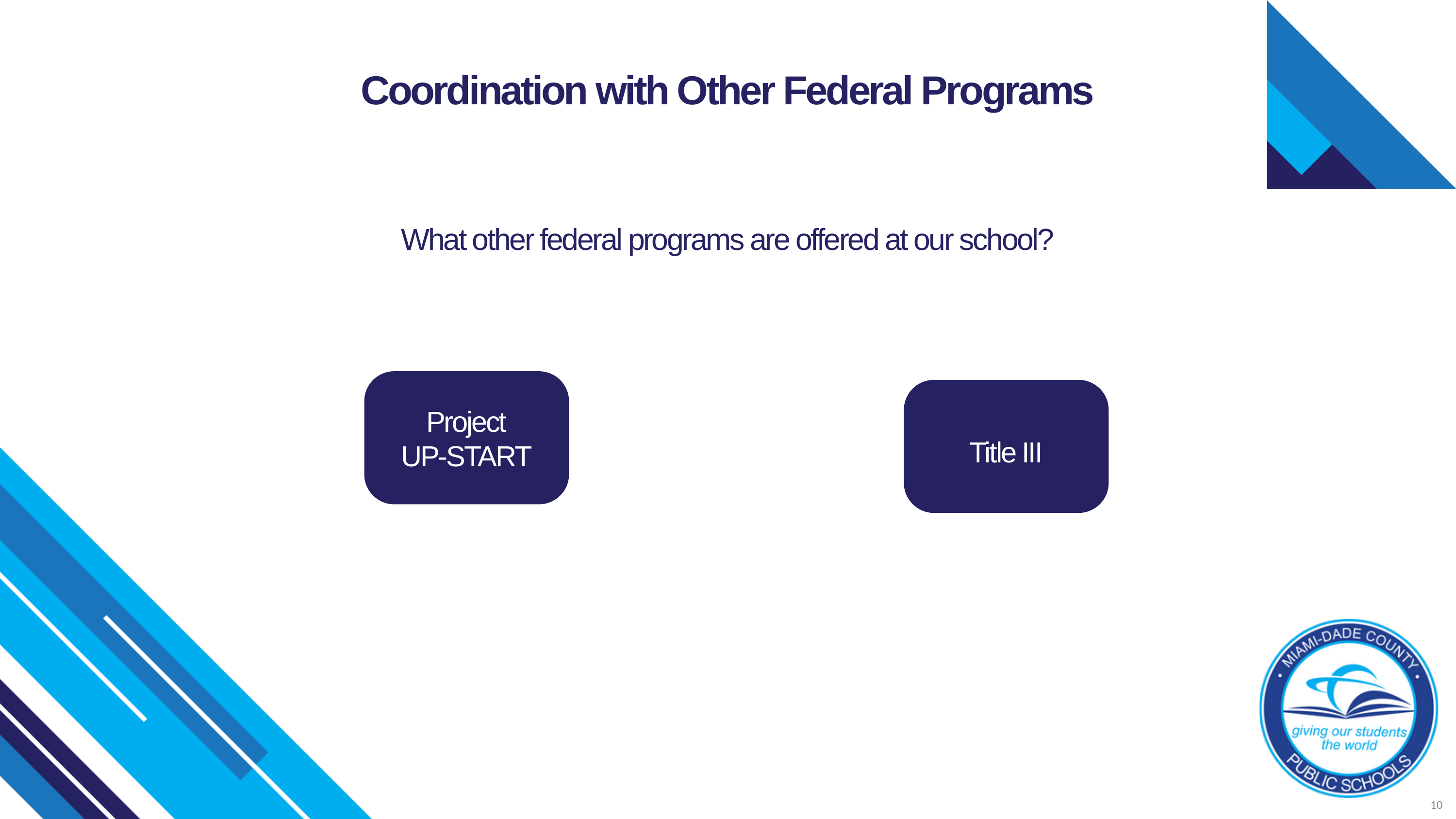

Coordination with Other Federal Programs
What other federal programs are offered at our school?

He
Start

Project
UP-START

Title III

10